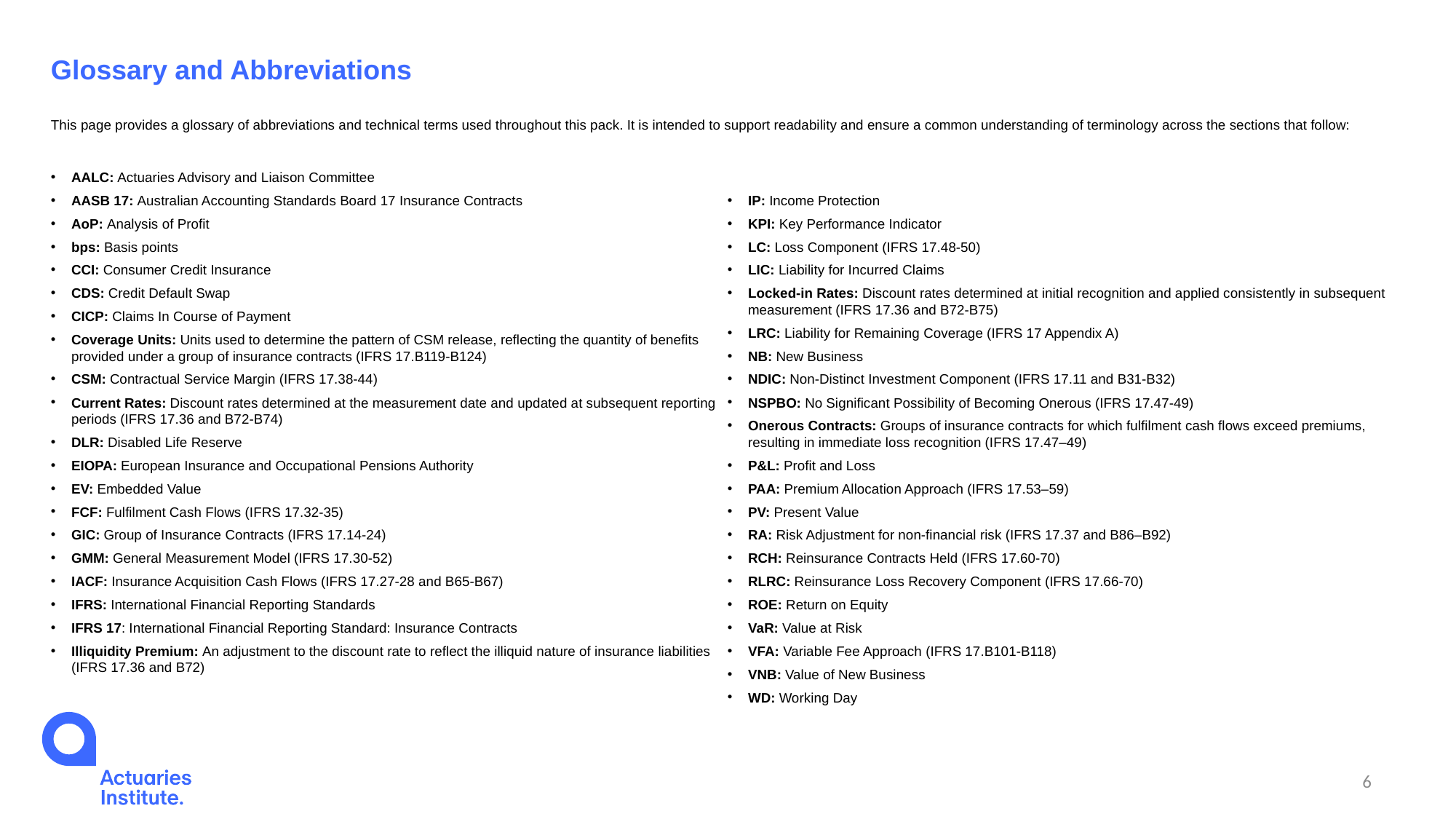

# Glossary and Abbreviations
This page provides a glossary of abbreviations and technical terms used throughout this pack. It is intended to support readability and ensure a common understanding of terminology across the sections that follow:

AALC: Actuaries Advisory and Liaison Committee
AASB 17: Australian Accounting Standards Board 17 Insurance Contracts
AoP: Analysis of Profit
bps: Basis points
CCI: Consumer Credit Insurance
CDS: Credit Default Swap
CICP: Claims In Course of Payment
Coverage Units: Units used to determine the pattern of CSM release, reflecting the quantity of benefits provided under a group of insurance contracts (IFRS 17.B119-B124)
CSM: Contractual Service Margin (IFRS 17.38-44)
Current Rates: Discount rates determined at the measurement date and updated at subsequent reporting periods (IFRS 17.36 and B72-B74)
DLR: Disabled Life Reserve
EIOPA: European Insurance and Occupational Pensions Authority
EV: Embedded Value
FCF: Fulfilment Cash Flows (IFRS 17.32-35)
GIC: Group of Insurance Contracts (IFRS 17.14-24)
GMM: General Measurement Model (IFRS 17.30-52)
IACF: Insurance Acquisition Cash Flows (IFRS 17.27-28 and B65-B67)
IFRS: International Financial Reporting Standards
IFRS 17: International Financial Reporting Standard: Insurance Contracts
Illiquidity Premium: An adjustment to the discount rate to reflect the illiquid nature of insurance liabilities (IFRS 17.36 and B72)

IP: Income Protection
KPI: Key Performance Indicator
LC: Loss Component (IFRS 17.48-50)
LIC: Liability for Incurred Claims
Locked-in Rates: Discount rates determined at initial recognition and applied consistently in subsequent measurement (IFRS 17.36 and B72-B75)
LRC: Liability for Remaining Coverage (IFRS 17 Appendix A)
NB: New Business
NDIC: Non-Distinct Investment Component (IFRS 17.11 and B31-B32)
NSPBO: No Significant Possibility of Becoming Onerous (IFRS 17.47-49)
Onerous Contracts: Groups of insurance contracts for which fulfilment cash flows exceed premiums, resulting in immediate loss recognition (IFRS 17.47–49)
P&L: Profit and Loss
PAA: Premium Allocation Approach (IFRS 17.53–59)
PV: Present Value
RA: Risk Adjustment for non-financial risk (IFRS 17.37 and B86–B92)
RCH: Reinsurance Contracts Held (IFRS 17.60-70)
RLRC: Reinsurance Loss Recovery Component (IFRS 17.66-70)
ROE: Return on Equity
VaR: Value at Risk
VFA: Variable Fee Approach (IFRS 17.B101-B118)
VNB: Value of New Business
WD: Working Day

6